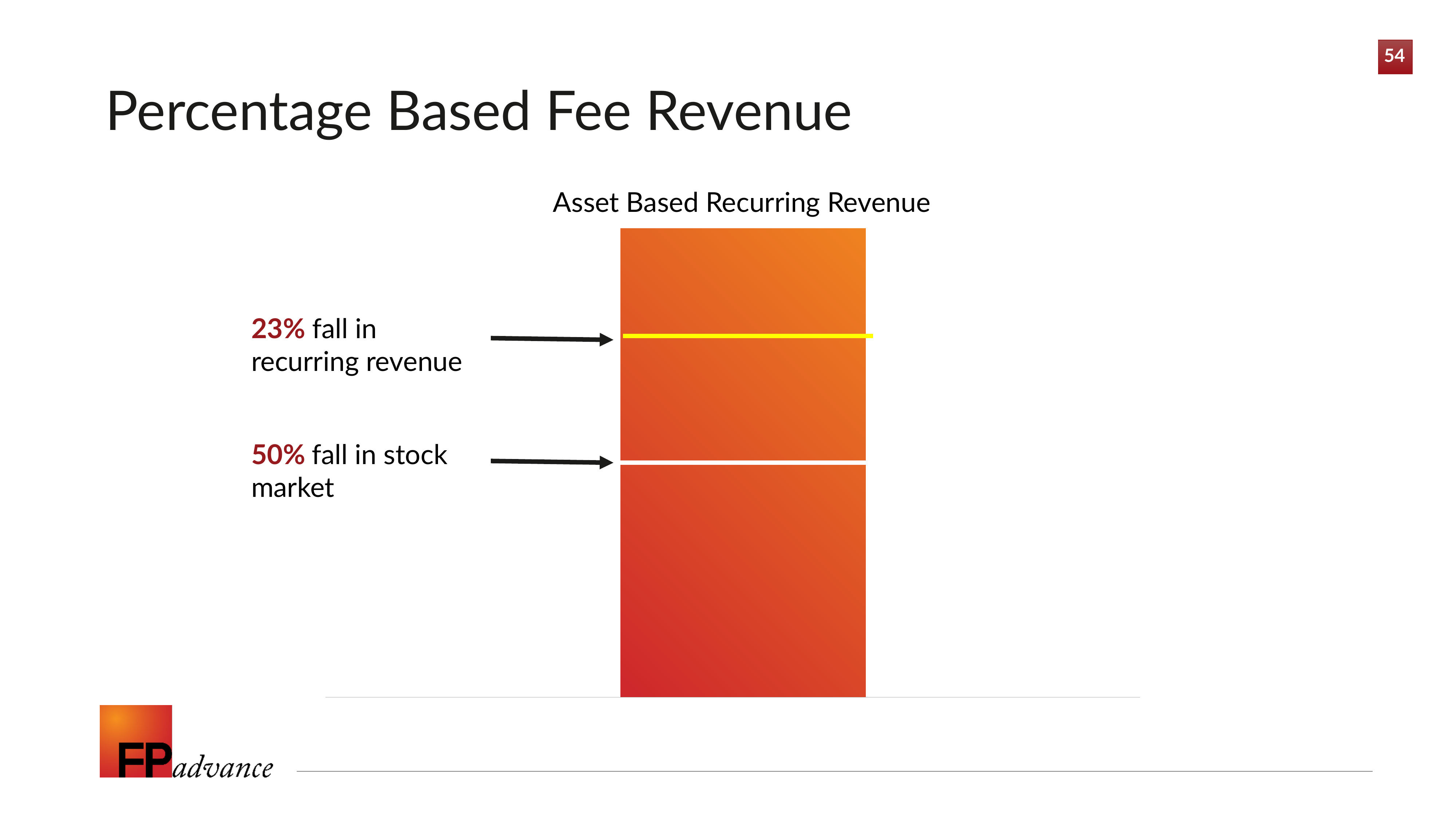

Percentage Based Fee Revenue
Asset Based Recurring Revenue

23% fall in recurring revenue
50% fall in stock market